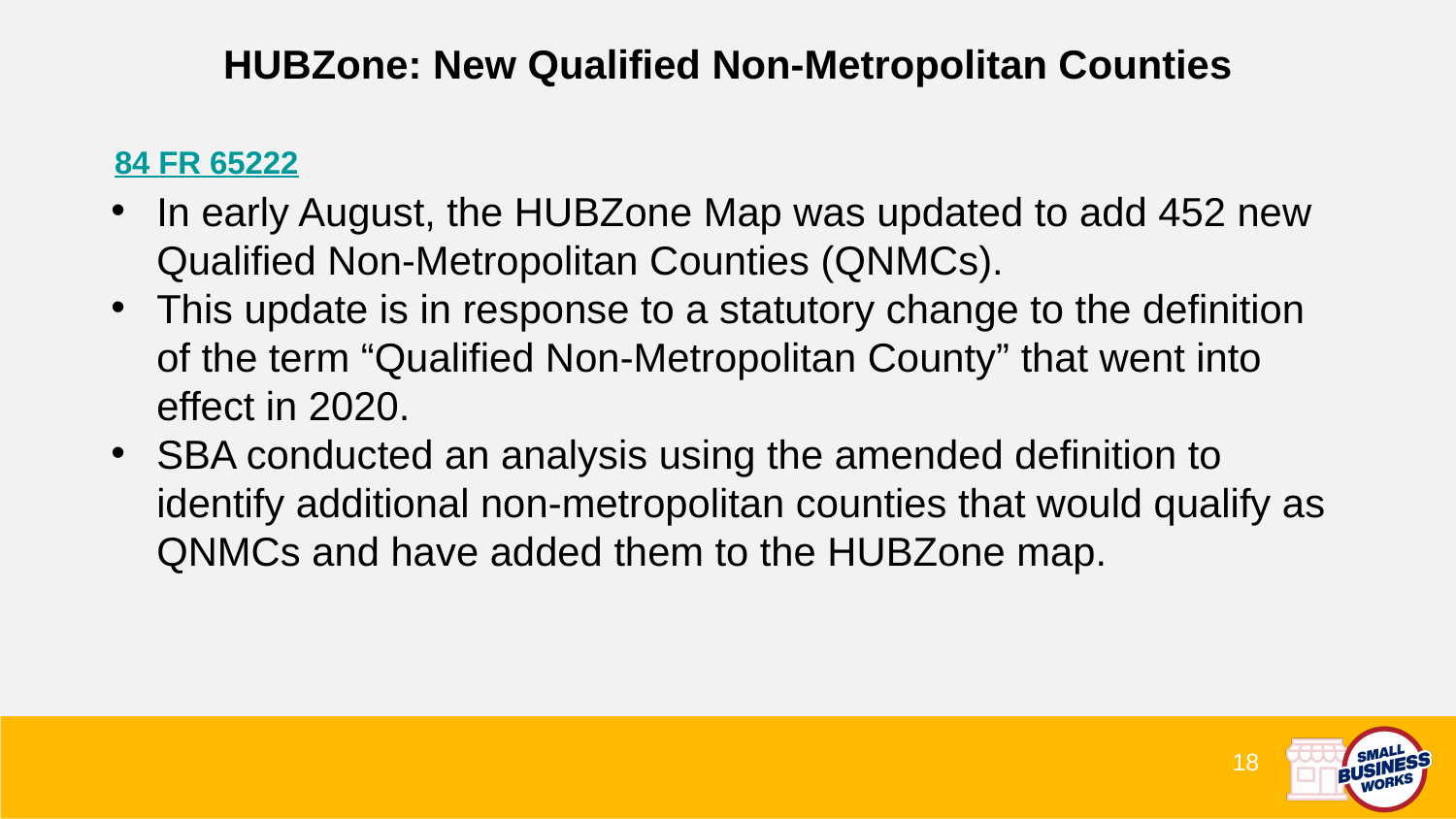

# HUBZone: New Qualified Non-Metropolitan Counties
84 FR 65222
In early August, the HUBZone Map was updated to add 452 new Qualified Non-Metropolitan Counties (QNMCs).
This update is in response to a statutory change to the definition of the term “Qualified Non‐Metropolitan County” that went into effect in 2020.
SBA conducted an analysis using the amended definition to identify additional non‐metropolitan counties that would qualify as QNMCs and have added them to the HUBZone map.
18